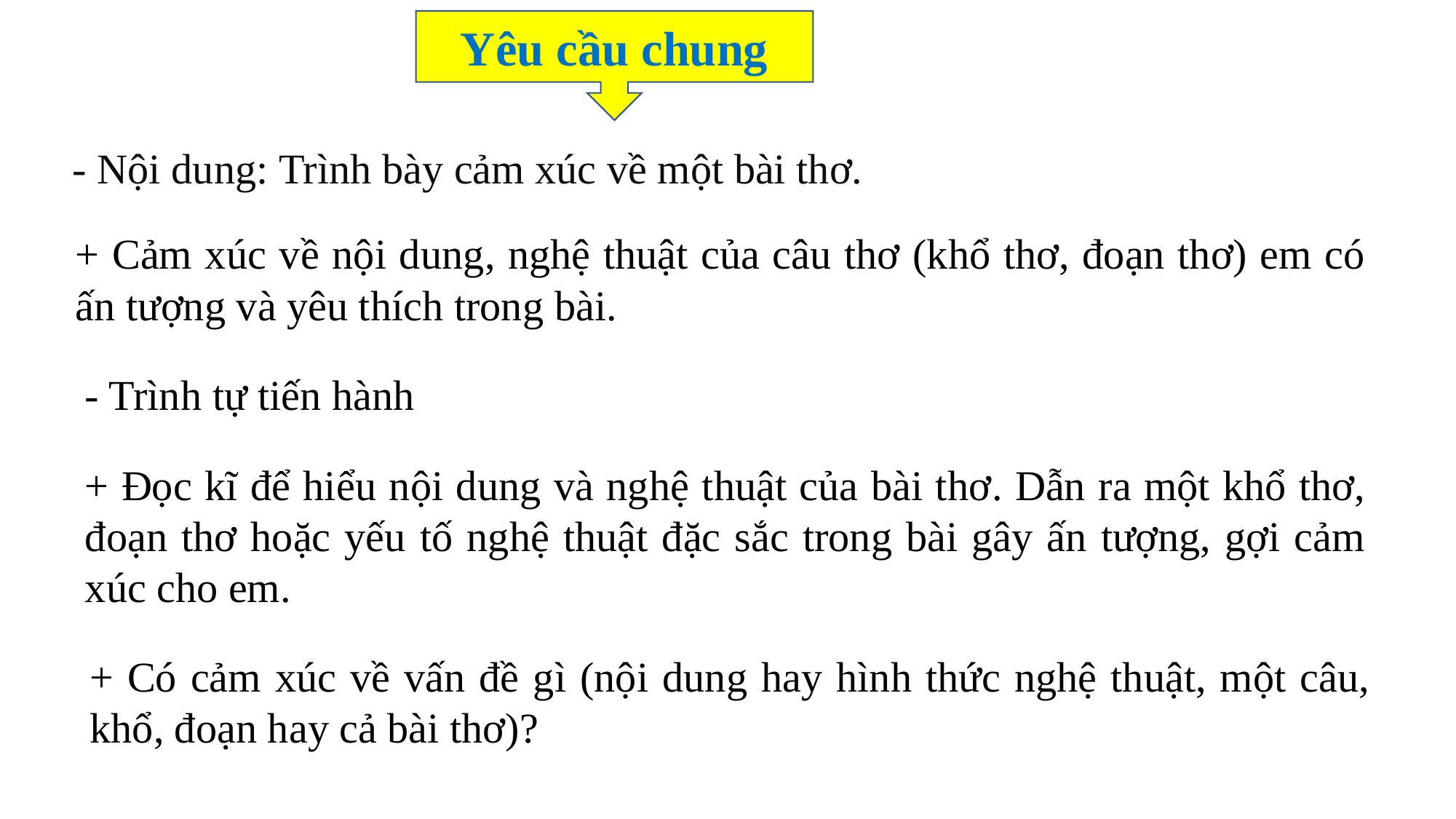

Yêu cầu chung
- Nội dung: Trình bày cảm xúc về một bài thơ.
+ Cảm xúc về nội dung, nghệ thuật của câu thơ (khổ thơ, đoạn thơ) em có ấn tượng và yêu thích trong bài.
- Trình tự tiến hành
+ Đọc kĩ để hiểu nội dung và nghệ thuật của bài thơ. Dẫn ra một khổ thơ, đoạn thơ hoặc yếu tố nghệ thuật đặc sắc trong bài gây ấn tượng, gợi cảm xúc cho em.

+ Có cảm xúc về vấn đề gì (nội dung hay hình thức nghệ thuật, một câu, khổ, đoạn hay cả bài thơ)?